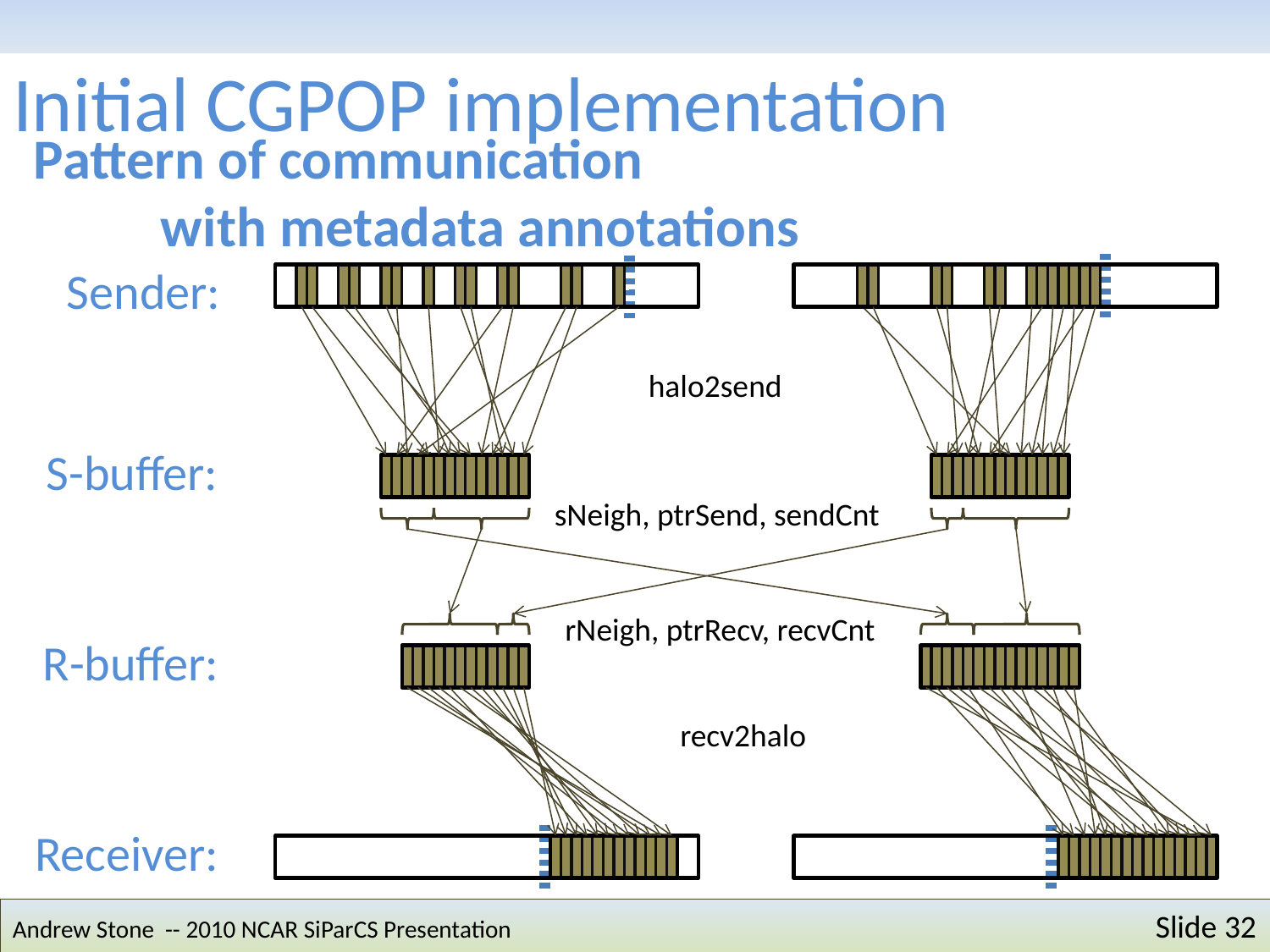

Initial CGPOP implementation
Pattern of communication
	with metadata annotations
Sender:

halo2send
S-buffer:

sNeigh, ptrSend, sendCnt

rNeigh, ptrRecv, recvCnt

R-buffer:

recv2halo
Receiver:

Andrew Stone  -- 2010 NCAR SiParCS Presentation 	Slide 32